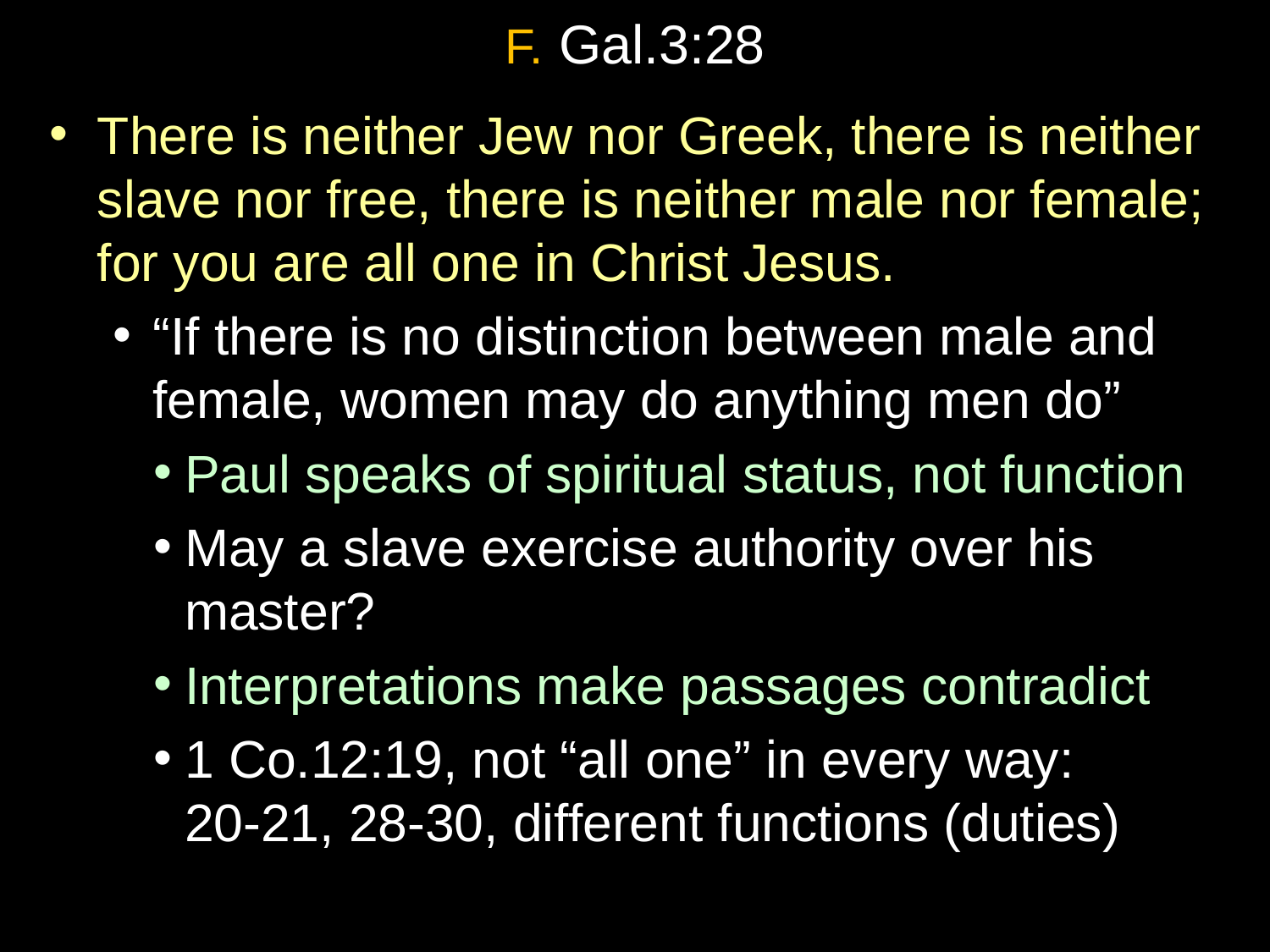

# F. Gal.3:28
There is neither Jew nor Greek, there is neither slave nor free, there is neither male nor female; for you are all one in Christ Jesus.
“If there is no distinction between male and female, women may do anything men do”
Paul speaks of spiritual status, not function
May a slave exercise authority over his master?
Interpretations make passages contradict
1 Co.12:19, not “all one” in every way:
20-21, 28-30, different functions (duties)